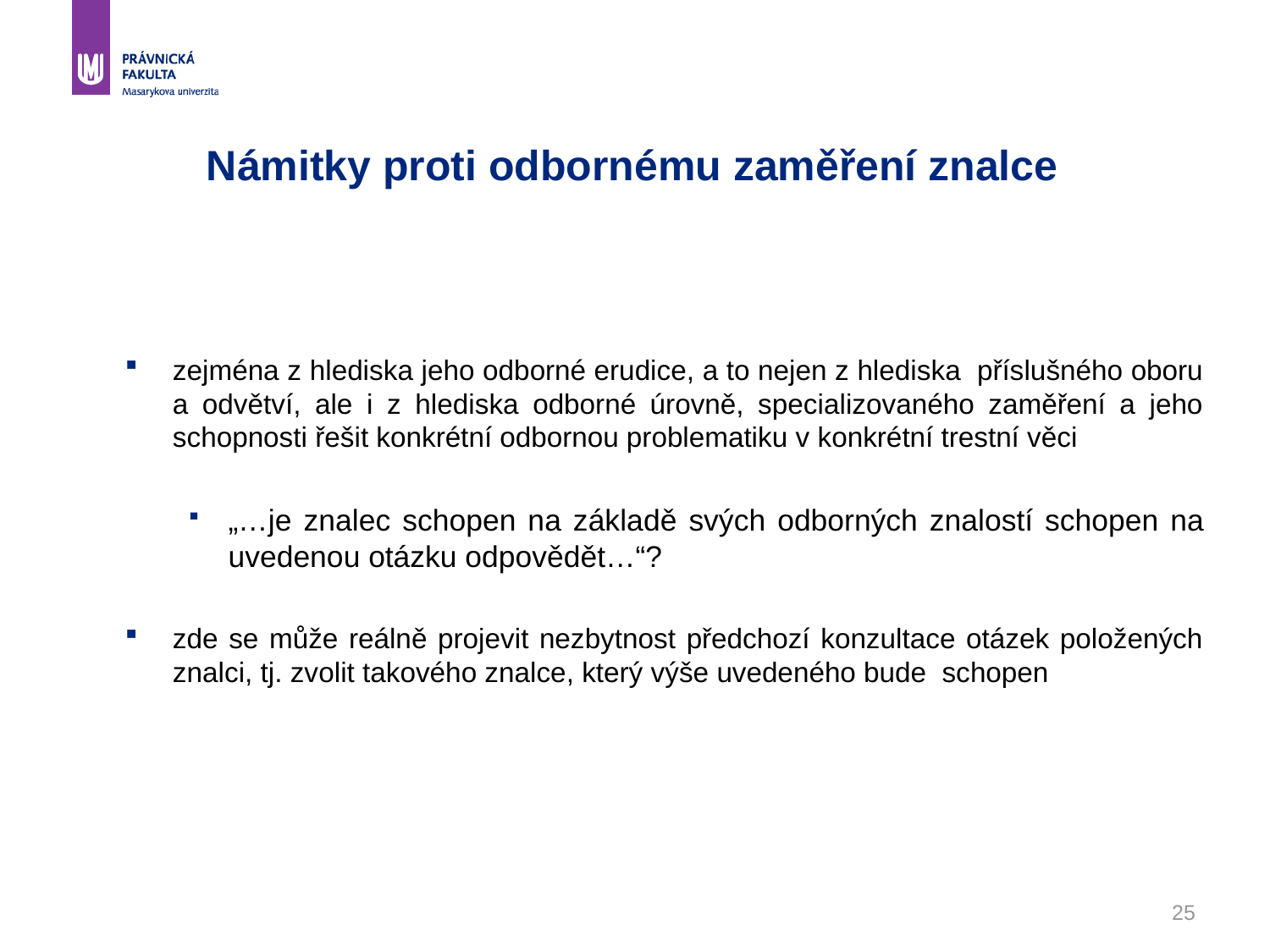

# Námitky proti odbornému zaměření znalce

zejména z hlediska jeho odborné erudice, a to nejen z hlediska  příslušného oboru a odvětví, ale i z hlediska odborné úrovně, specializovaného zaměření a jeho schopnosti řešit konkrétní odbornou problematiku v konkrétní trestní věci

„…je znalec schopen na základě svých odborných znalostí schopen na uvedenou otázku odpovědět…“?

zde se může reálně projevit nezbytnost předchozí konzultace otázek položených znalci, tj. zvolit takového znalce, který výše uvedeného bude  schopen

25